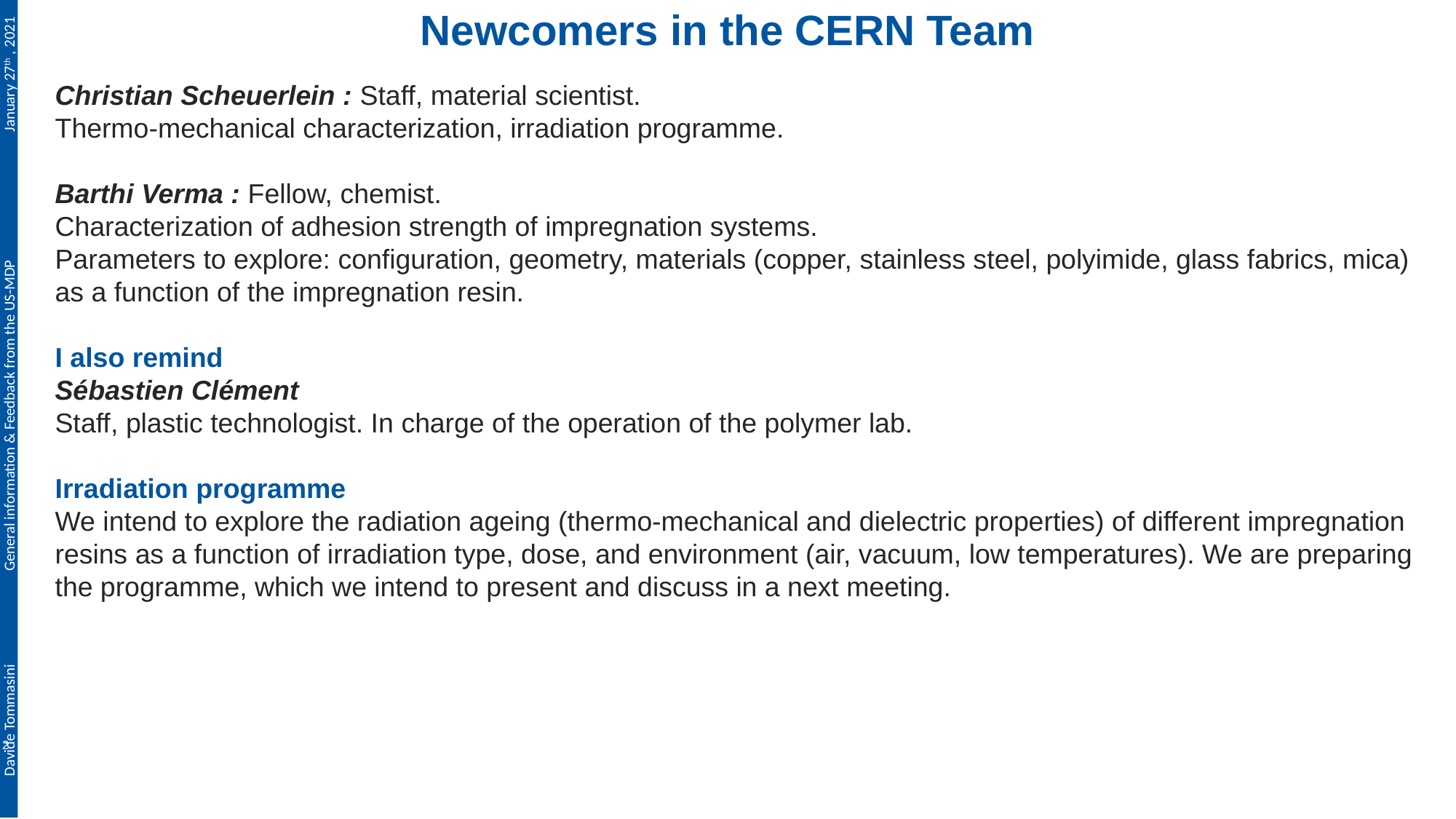

# Newcomers in the CERN Team
Christian Scheuerlein : Staff, material scientist.
Thermo-mechanical characterization, irradiation programme.

Barthi Verma : Fellow, chemist.
Characterization of adhesion strength of impregnation systems.
Parameters to explore: configuration, geometry, materials (copper, stainless steel, polyimide, glass fabrics, mica) as a function of the impregnation resin.

I also remind
Sébastien Clément
Staff, plastic technologist. In charge of the operation of the polymer lab.

Irradiation programme
We intend to explore the radiation ageing (thermo-mechanical and dielectric properties) of different impregnation resins as a function of irradiation type, dose, and environment (air, vacuum, low temperatures). We are preparing the programme, which we intend to present and discuss in a next meeting.
2